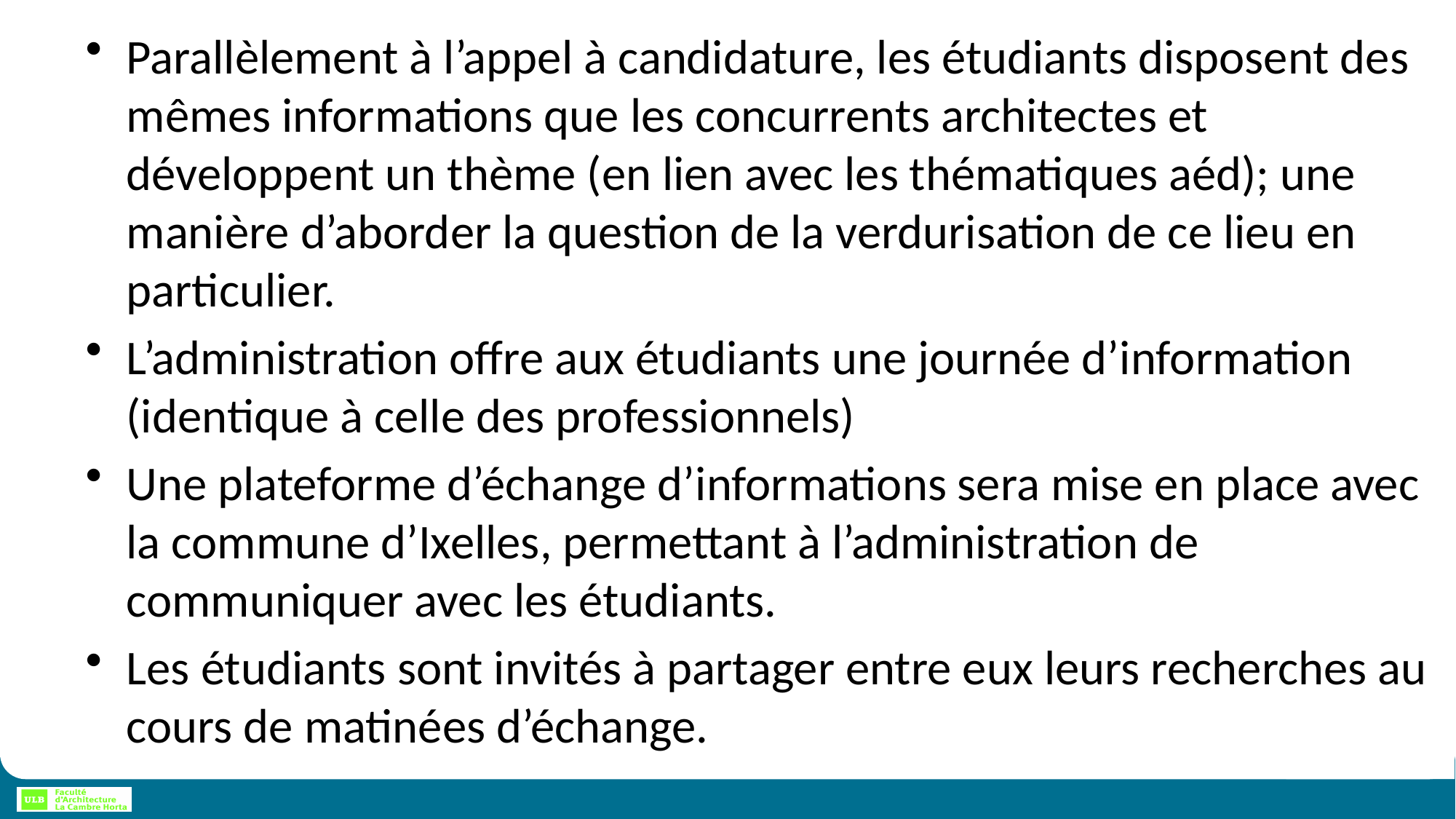

# Parallèlement à l’appel à candidature, les étudiants disposent des mêmes informations que les concurrents architectes et développent un thème (en lien avec les thématiques aéd); une manière d’aborder la question de la verdurisation de ce lieu en particulier.
L’administration offre aux étudiants une journée d’information (identique à celle des professionnels)
Une plateforme d’échange d’informations sera mise en place avec la commune d’Ixelles, permettant à l’administration de communiquer avec les étudiants.
Les étudiants sont invités à partager entre eux leurs recherches au cours de matinées d’échange.